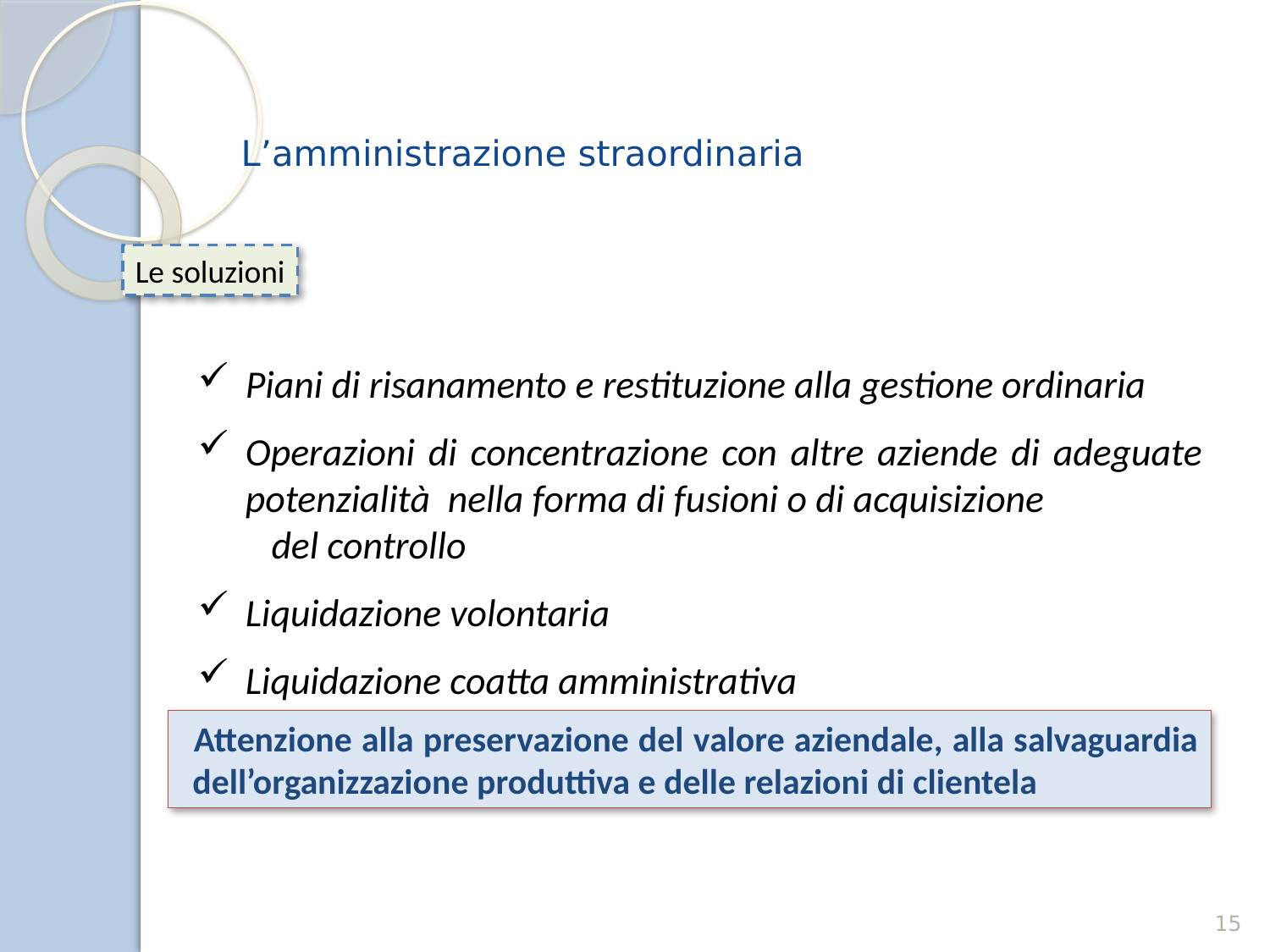

L’amministrazione straordinaria

Le soluzioni

Piani di risanamento e restituzione alla gestione ordinaria
Operazioni di concentrazione con altre aziende di adeguate potenzialità  nella forma di fusioni o di acquisizione                      del controllo
Liquidazione volontaria
Liquidazione coatta amministrativa
Attenzione alla preservazione del valore aziendale, alla salvaguardia dell’organizzazione produttiva e delle relazioni di clientela
15